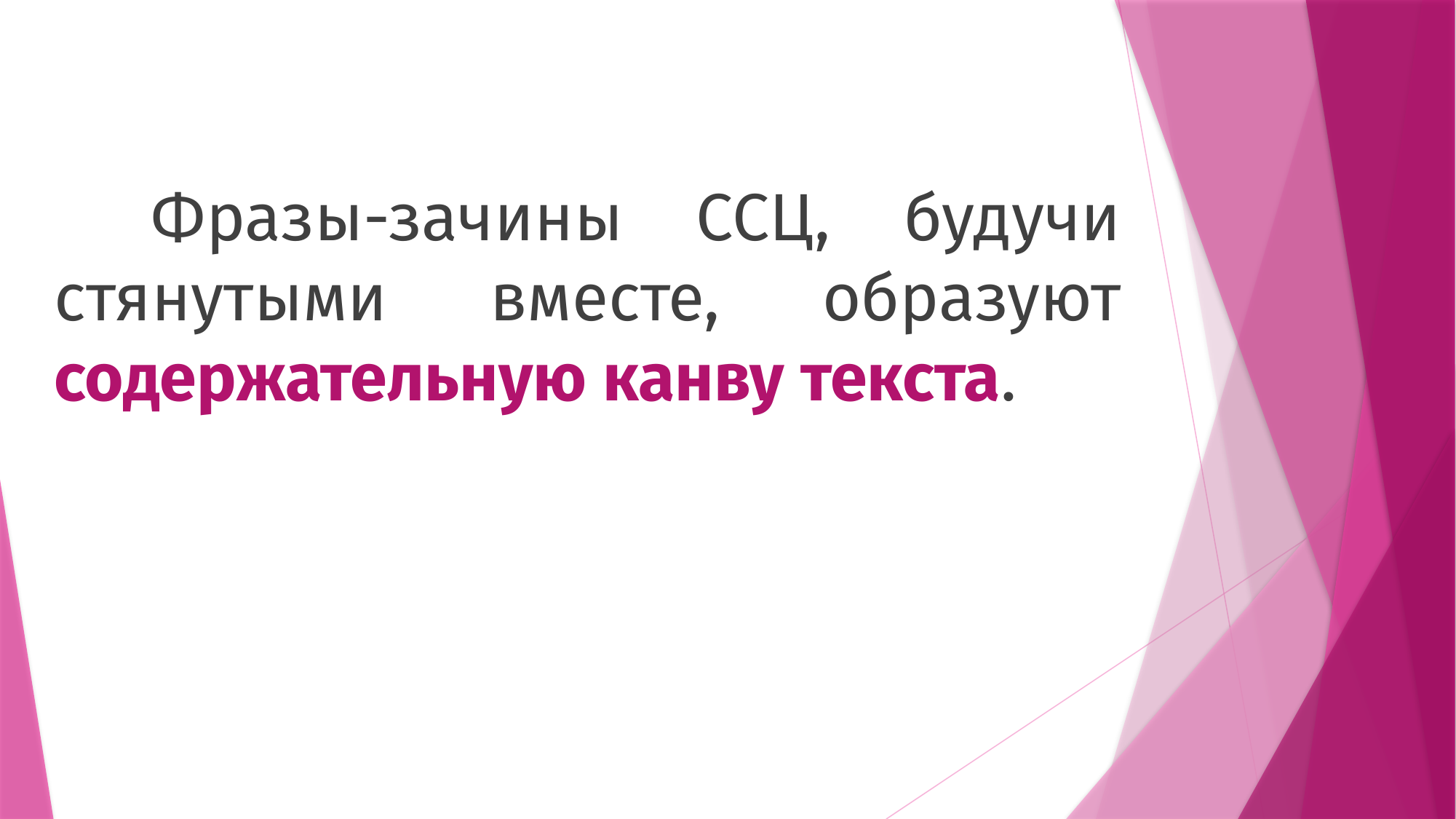

Фразы-зачины ССЦ, будучи стянутыми вместе, образуют содержательную канву текста.